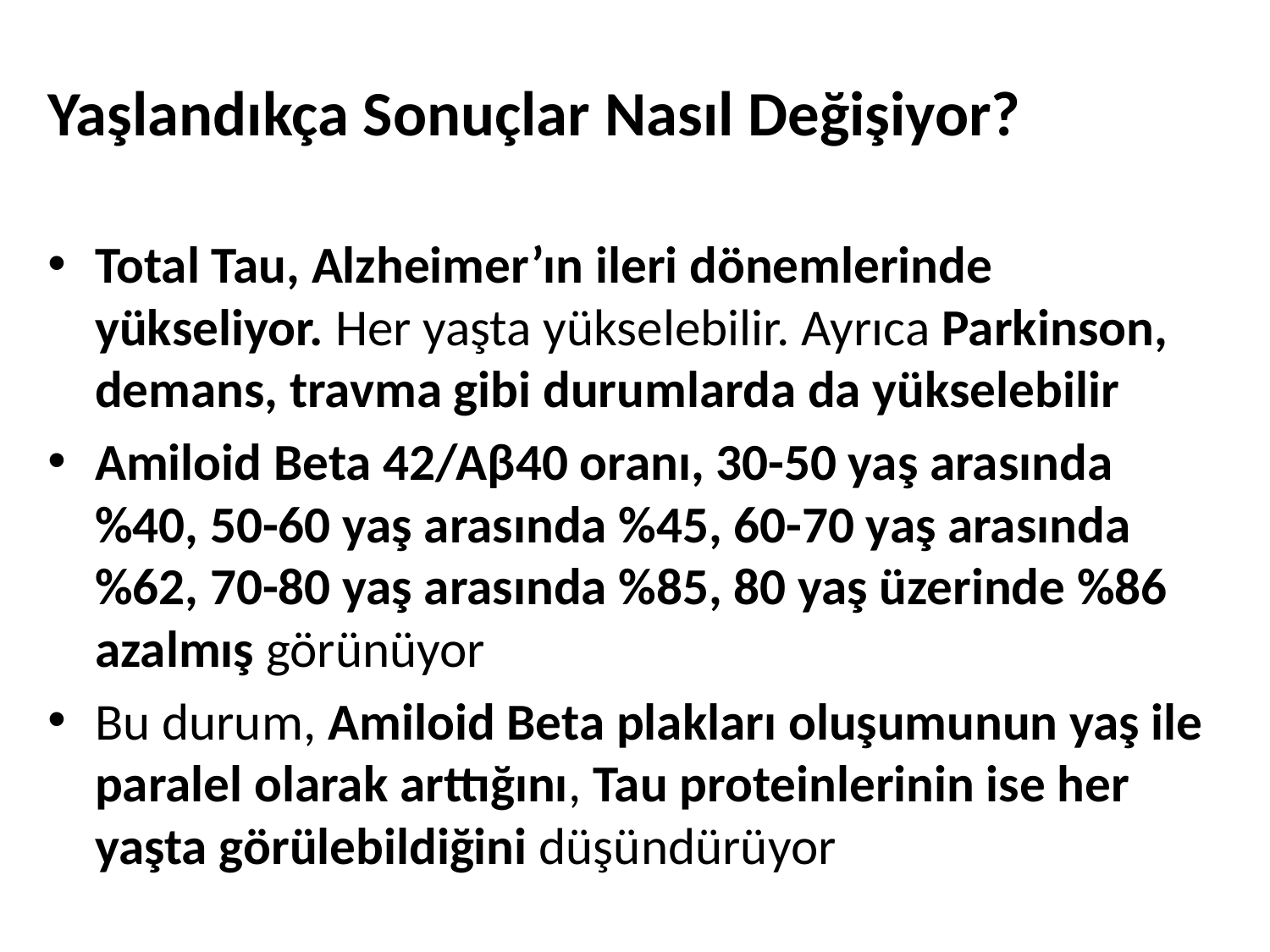

Yaşlandıkça Sonuçlar Nasıl Değişiyor?

Total Tau, Alzheimer’ın ileri dönemlerinde yükseliyor. Her yaşta yükselebilir. Ayrıca Parkinson, demans, travma gibi durumlarda da yükselebilir
Amiloid Beta 42/Aβ40 oranı, 30-50 yaş arasında %40, 50-60 yaş arasında %45, 60-70 yaş arasında %62, 70-80 yaş arasında %85, 80 yaş üzerinde %86 azalmış görünüyor
Bu durum, Amiloid Beta plakları oluşumunun yaş ile paralel olarak arttığını, Tau proteinlerinin ise her yaşta görülebildiğini düşündürüyor